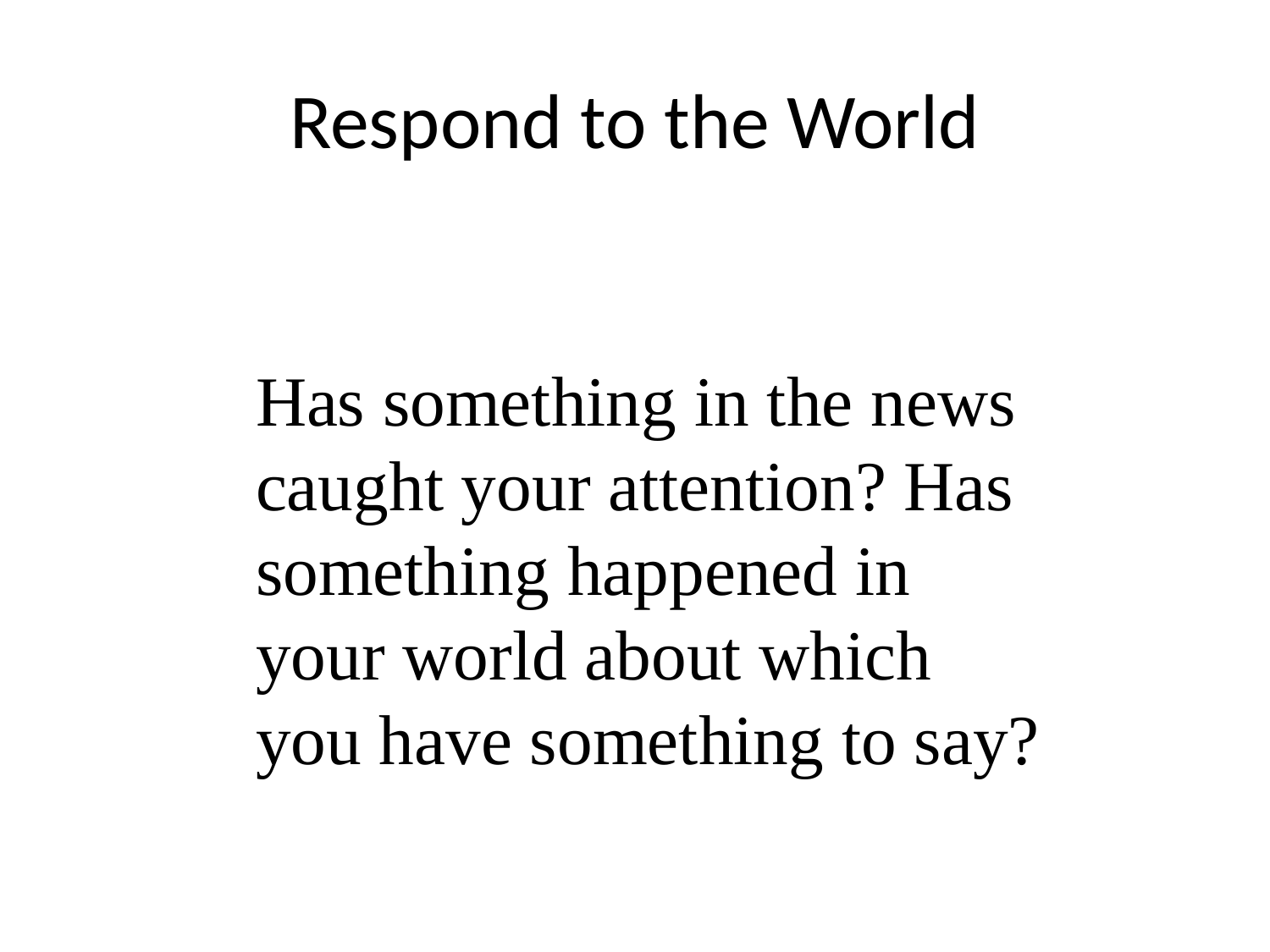

# Respond to the World
Has something in the news caught your attention? Has something happened in your world about which you have something to say?